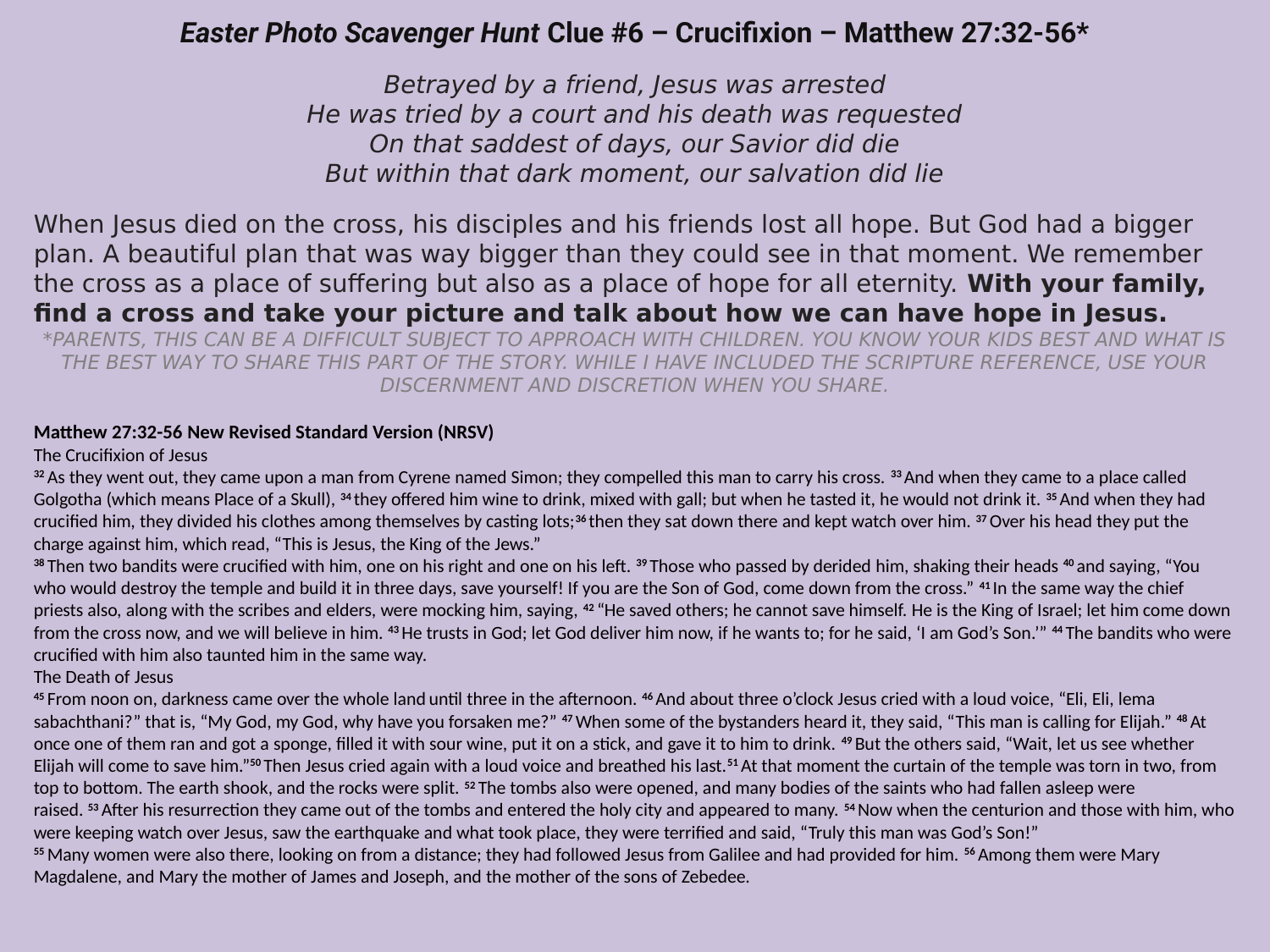

Easter Photo Scavenger Hunt Clue #6 – Crucifixion – Matthew 27:32-56*

Betrayed by a friend, Jesus was arrested
He was tried by a court and his death was requested
On that saddest of days, our Savior did die
But within that dark moment, our salvation did lie

When Jesus died on the cross, his disciples and his friends lost all hope. But God had a bigger plan. A beautiful plan that was way bigger than they could see in that moment. We remember the cross as a place of suffering but also as a place of hope for all eternity. With your family, find a cross and take your picture and talk about how we can have hope in Jesus.
*Parents, this can be a difficult subject to approach with children. You know your kids best and what is the best way to share this part of the story. While I have included the Scripture reference, use your discernment and discretion when you share.

Matthew 27:32-56 New Revised Standard Version (NRSV)
The Crucifixion of Jesus
32 As they went out, they came upon a man from Cyrene named Simon; they compelled this man to carry his cross. 33 And when they came to a place called Golgotha (which means Place of a Skull), 34 they offered him wine to drink, mixed with gall; but when he tasted it, he would not drink it. 35 And when they had crucified him, they divided his clothes among themselves by casting lots;36 then they sat down there and kept watch over him. 37 Over his head they put the charge against him, which read, “This is Jesus, the King of the Jews.”
38 Then two bandits were crucified with him, one on his right and one on his left. 39 Those who passed by derided him, shaking their heads 40 and saying, “You who would destroy the temple and build it in three days, save yourself! If you are the Son of God, come down from the cross.” 41 In the same way the chief priests also, along with the scribes and elders, were mocking him, saying, 42 “He saved others; he cannot save himself. He is the King of Israel; let him come down from the cross now, and we will believe in him. 43 He trusts in God; let God deliver him now, if he wants to; for he said, ‘I am God’s Son.’” 44 The bandits who were crucified with him also taunted him in the same way.
The Death of Jesus
45 From noon on, darkness came over the whole land until three in the afternoon. 46 And about three o’clock Jesus cried with a loud voice, “Eli, Eli, lema sabachthani?” that is, “My God, my God, why have you forsaken me?” 47 When some of the bystanders heard it, they said, “This man is calling for Elijah.” 48 At once one of them ran and got a sponge, filled it with sour wine, put it on a stick, and gave it to him to drink. 49 But the others said, “Wait, let us see whether Elijah will come to save him.”50 Then Jesus cried again with a loud voice and breathed his last.51 At that moment the curtain of the temple was torn in two, from top to bottom. The earth shook, and the rocks were split. 52 The tombs also were opened, and many bodies of the saints who had fallen asleep were raised. 53 After his resurrection they came out of the tombs and entered the holy city and appeared to many. 54 Now when the centurion and those with him, who were keeping watch over Jesus, saw the earthquake and what took place, they were terrified and said, “Truly this man was God’s Son!”
55 Many women were also there, looking on from a distance; they had followed Jesus from Galilee and had provided for him. 56 Among them were Mary Magdalene, and Mary the mother of James and Joseph, and the mother of the sons of Zebedee.